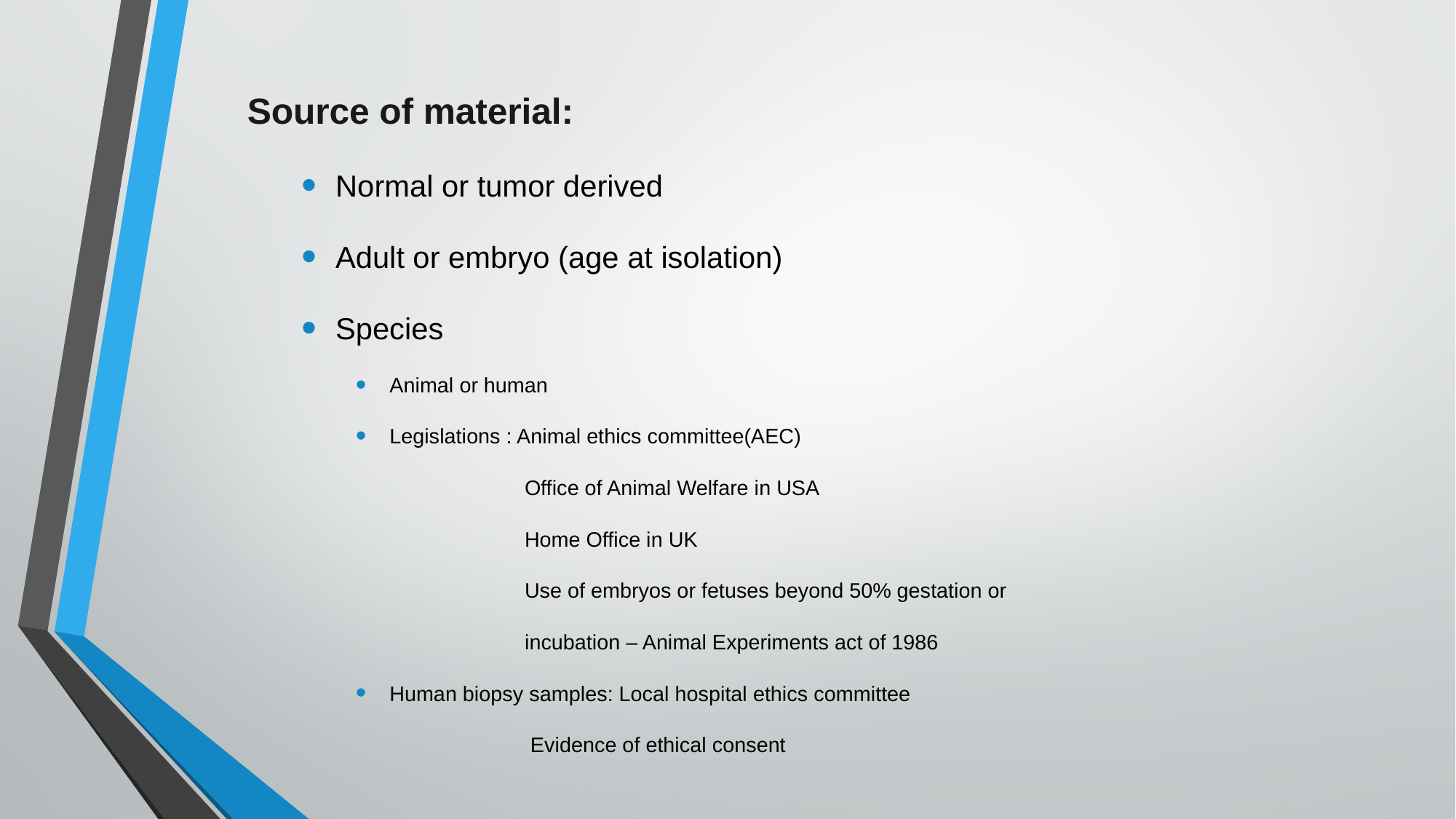

Source of material:
Normal or tumor derived
Adult or embryo (age at isolation)
Species
Animal or human
Legislations : Animal ethics committee(AEC)
                             Office of Animal Welfare in USA
                             Home Office in UK
                             Use of embryos or fetuses beyond 50% gestation or
                             incubation – Animal Experiments act of 1986
Human biopsy samples: Local hospital ethics committee
                              Evidence of ethical consent